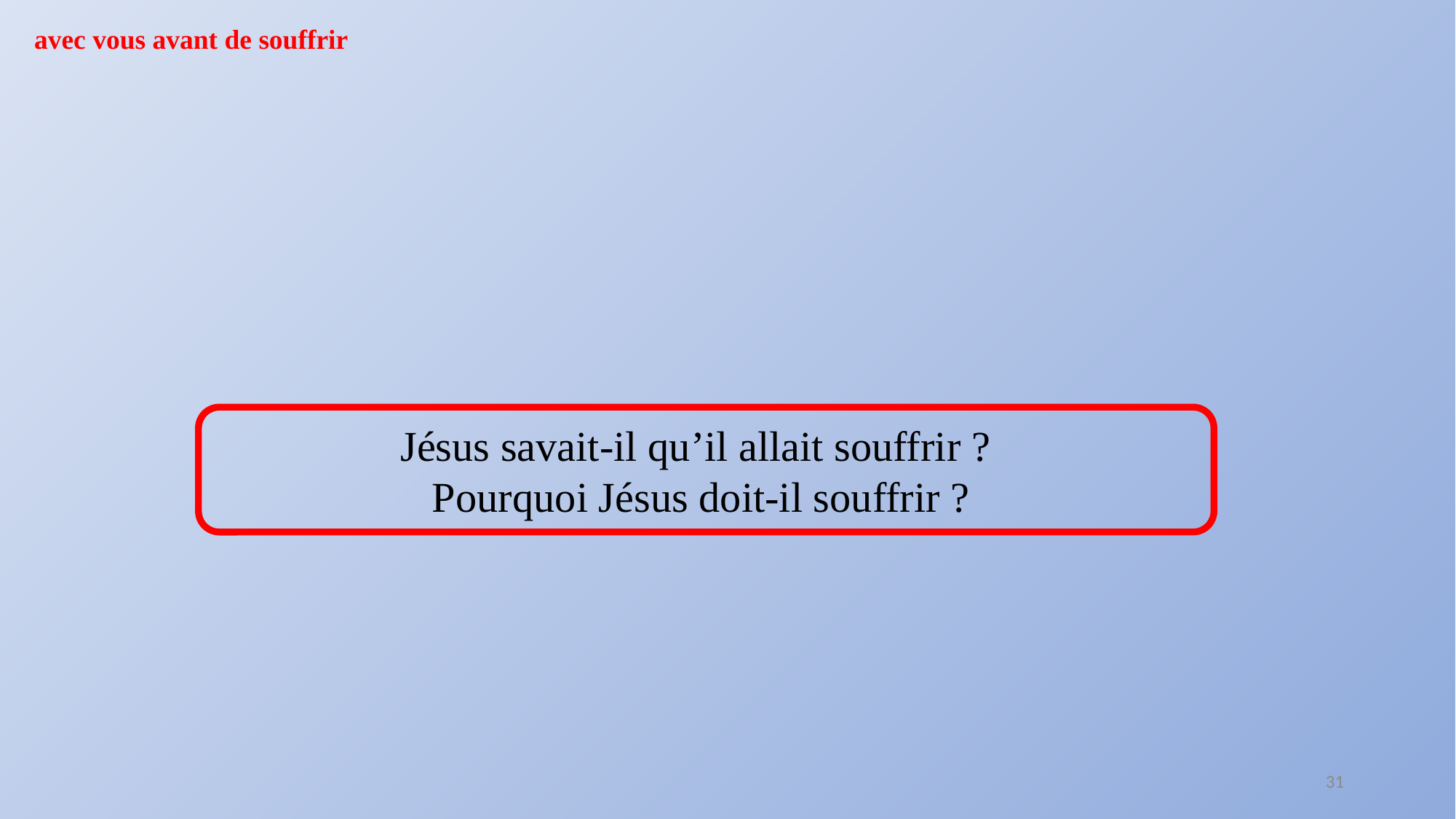

avec vous avant de souffrir
Jésus savait-il qu’il allait souffrir ?
Pourquoi Jésus doit-il souffrir ?
31